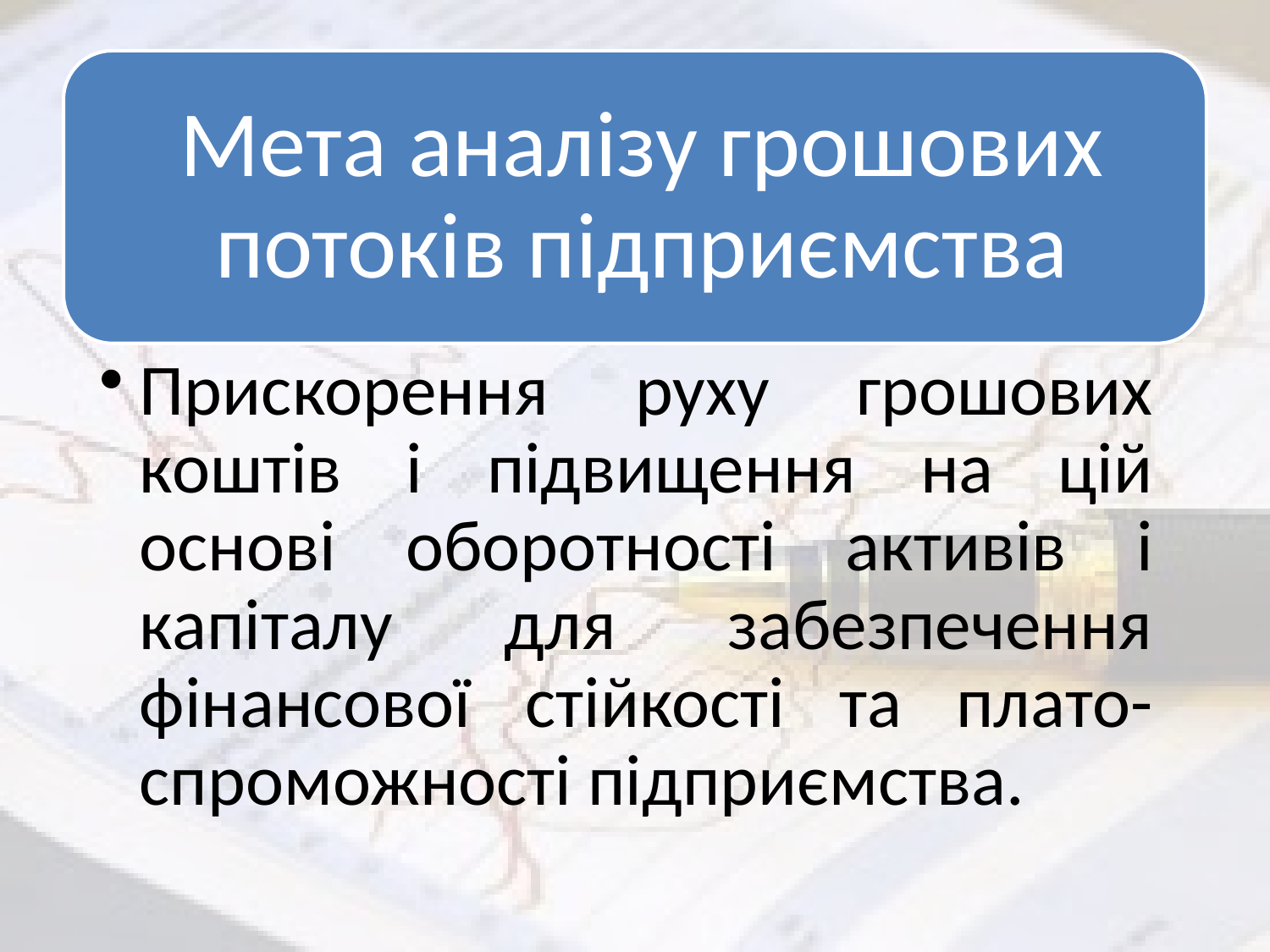

#
Мета аналізу грошових потоків підприємства
Прискорення руху грошових коштів і підвищення на цій основі оборотності активів і капіталу для забезпечення фінансової стійкості та плато-спроможності підприємства.